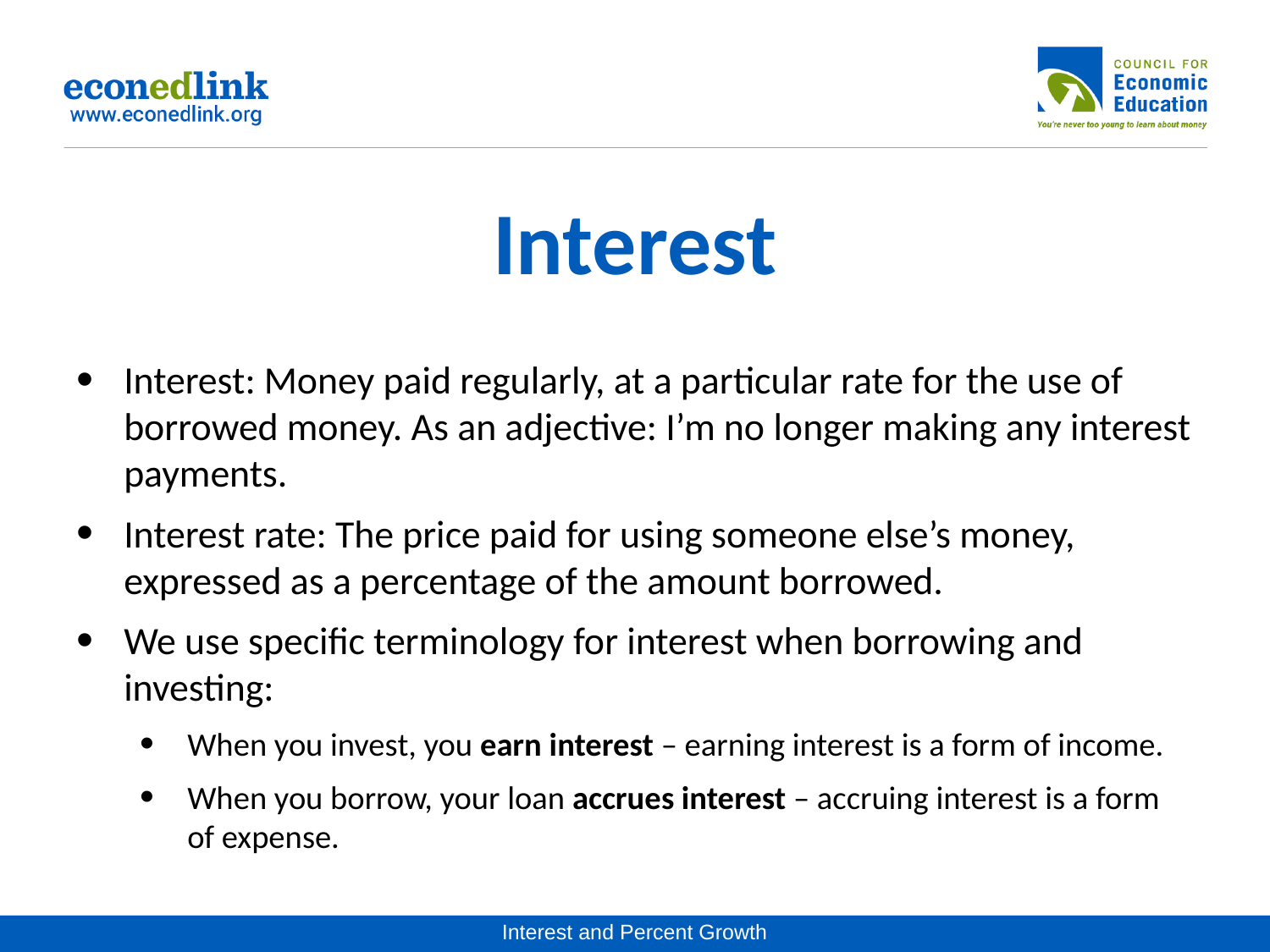

# Interest
Interest: Money paid regularly, at a particular rate for the use of borrowed money. As an adjective: I’m no longer making any interest payments.
Interest rate: The price paid for using someone else’s money, expressed as a percentage of the amount borrowed.
We use specific terminology for interest when borrowing and investing:
When you invest, you earn interest – earning interest is a form of income.
When you borrow, your loan accrues interest – accruing interest is a form of expense.